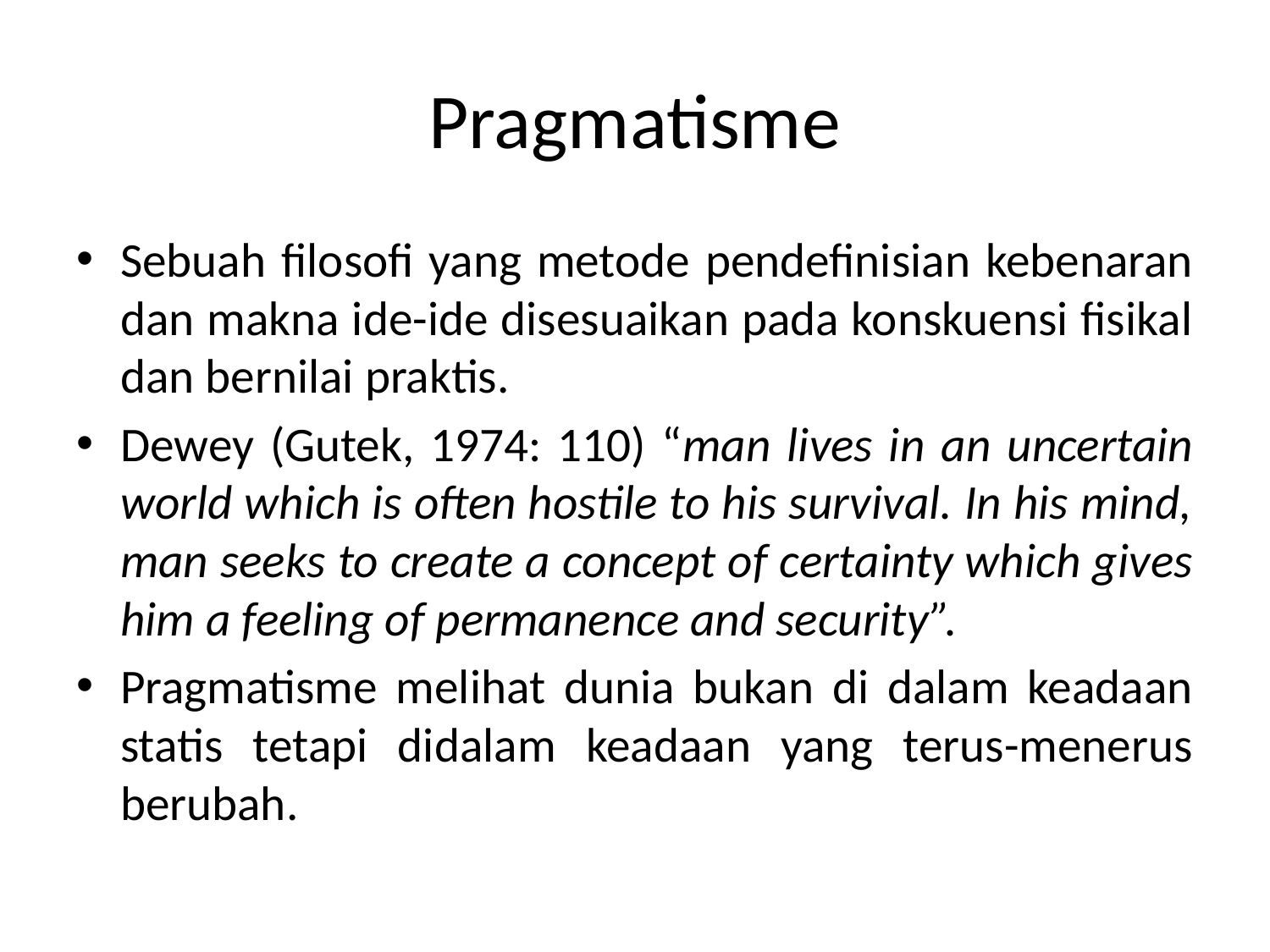

# Pragmatisme
Sebuah filosofi yang metode pendefinisian kebenaran dan makna ide-ide disesuaikan pada konskuensi fisikal dan bernilai praktis.
Dewey (Gutek, 1974: 110) “man lives in an uncertain world which is often hostile to his survival. In his mind, man seeks to create a concept of certainty which gives him a feeling of permanence and security”.
Pragmatisme melihat dunia bukan di dalam keadaan statis tetapi didalam keadaan yang terus-menerus berubah.